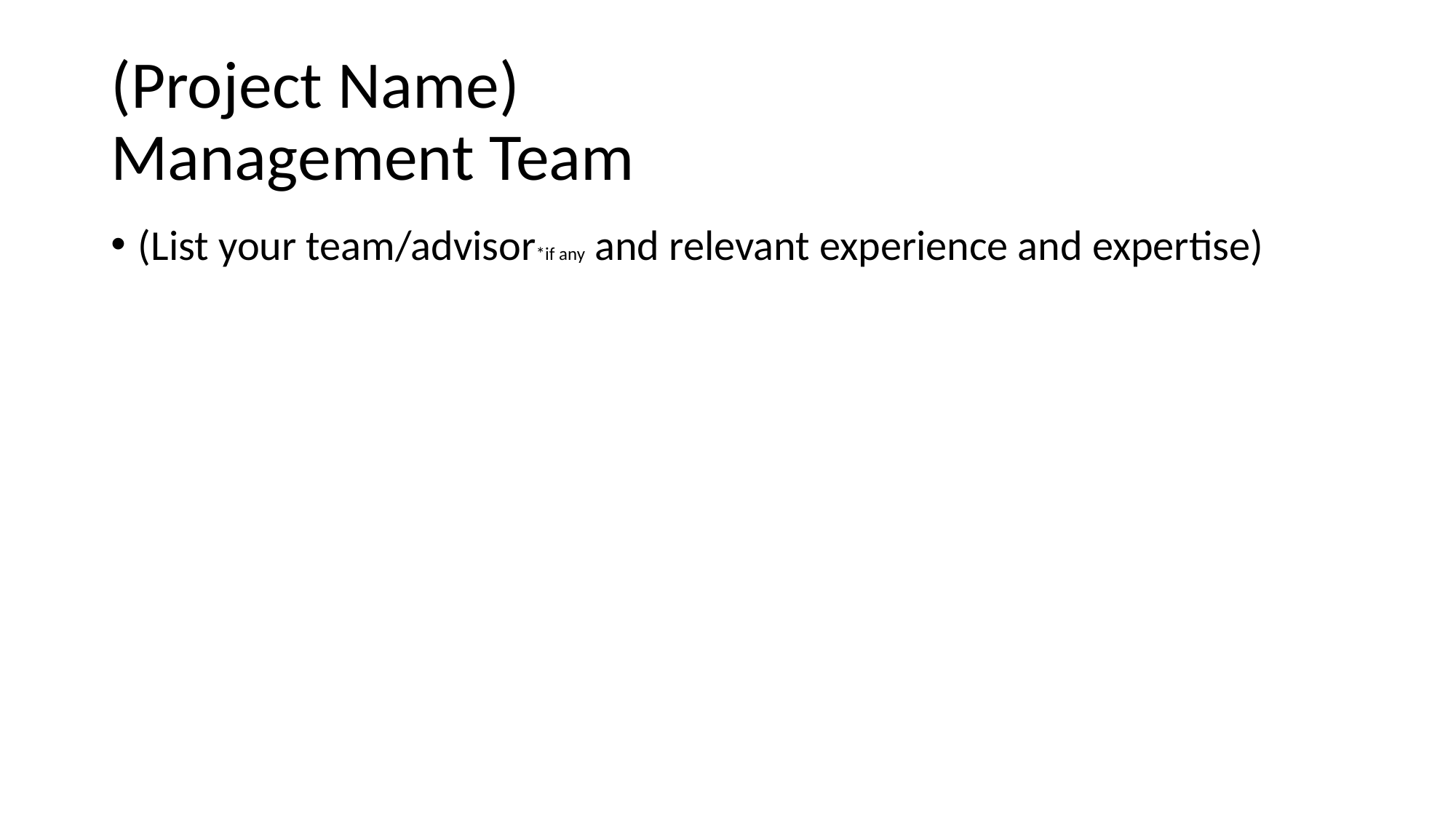

# (Project Name) Management Team
(List your team/advisor*if any and relevant experience and expertise)